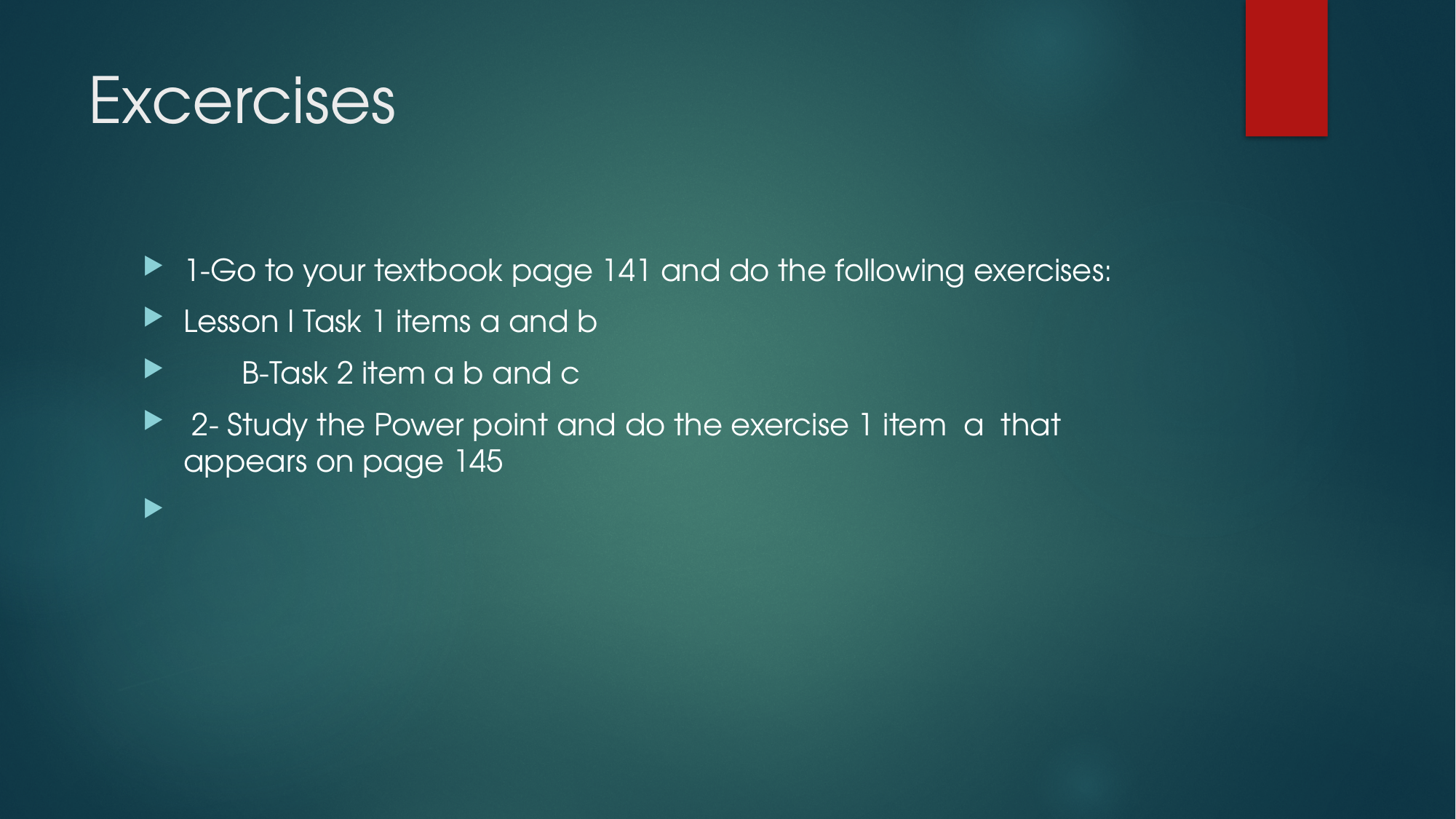

# Excercises
1-Go to your textbook page 141 and do the following exercises:
Lesson I Task 1 items a and b
       B-Task 2 item a b and c
 2- Study the Power point and do the exercise 1 item  a  that appears on page 145